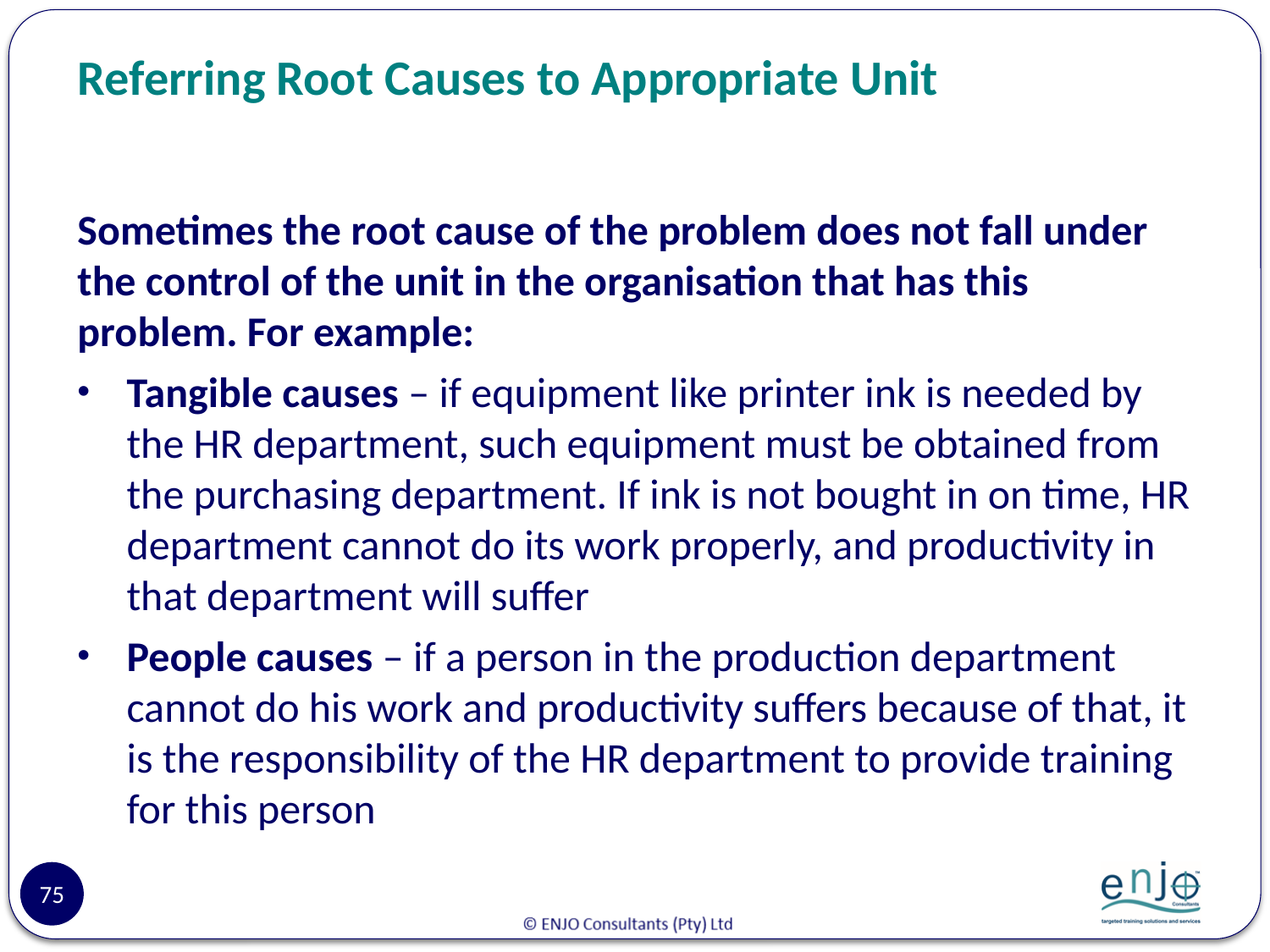

# Referring Root Causes to Appropriate Unit
Sometimes the root cause of the problem does not fall under the control of the unit in the organisation that has this problem. For example:
Tangible causes – if equipment like printer ink is needed by the HR department, such equipment must be obtained from the purchasing department. If ink is not bought in on time, HR department cannot do its work properly, and productivity in that department will suffer
People causes – if a person in the production department cannot do his work and productivity suffers because of that, it is the responsibility of the HR department to provide training for this person

75